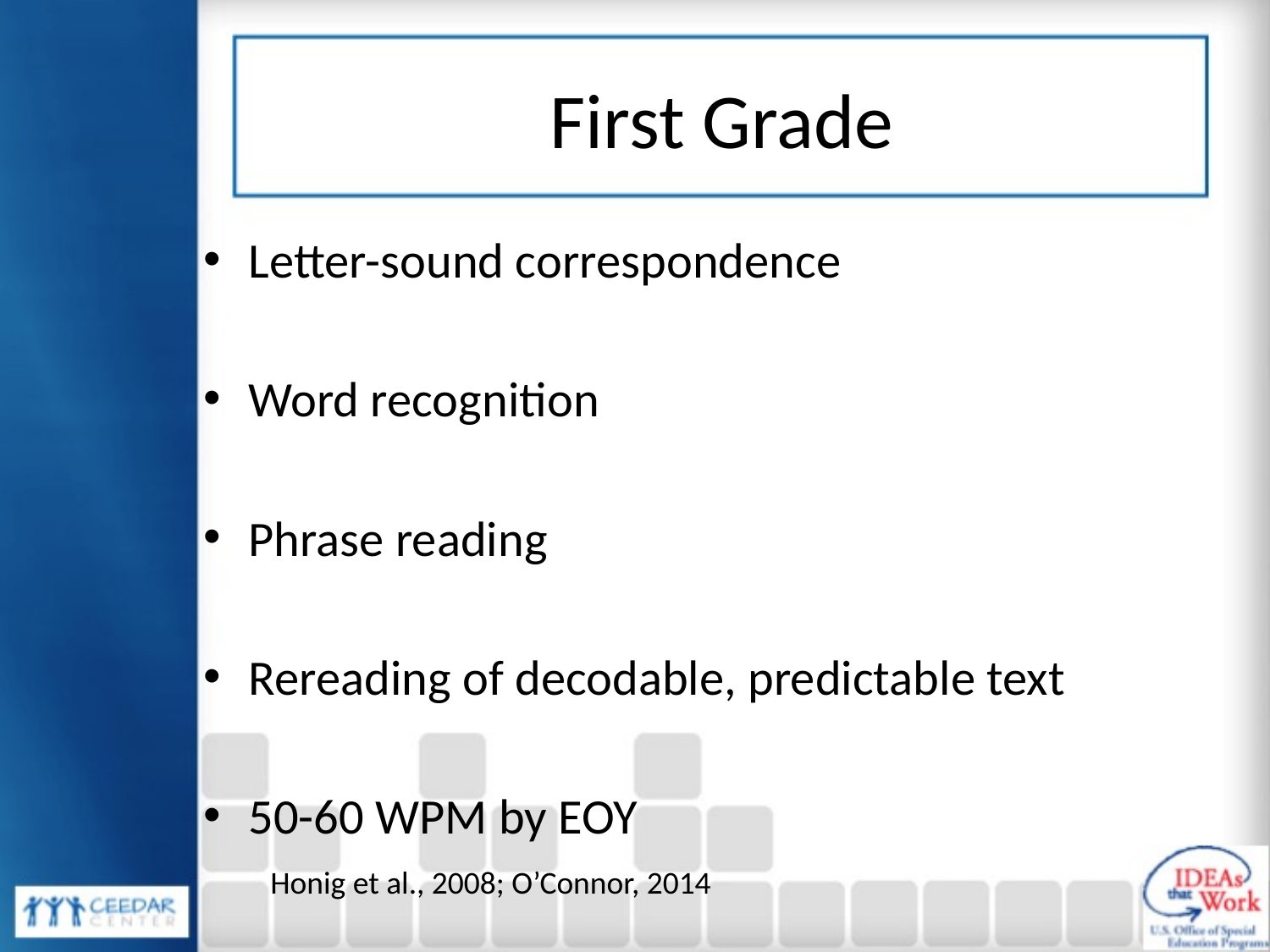

# First Grade
Letter-sound correspondence

Word recognition

Phrase reading

Rereading of decodable, predictable text

50-60 WPM by EOY
Honig et al., 2008; O’Connor, 2014